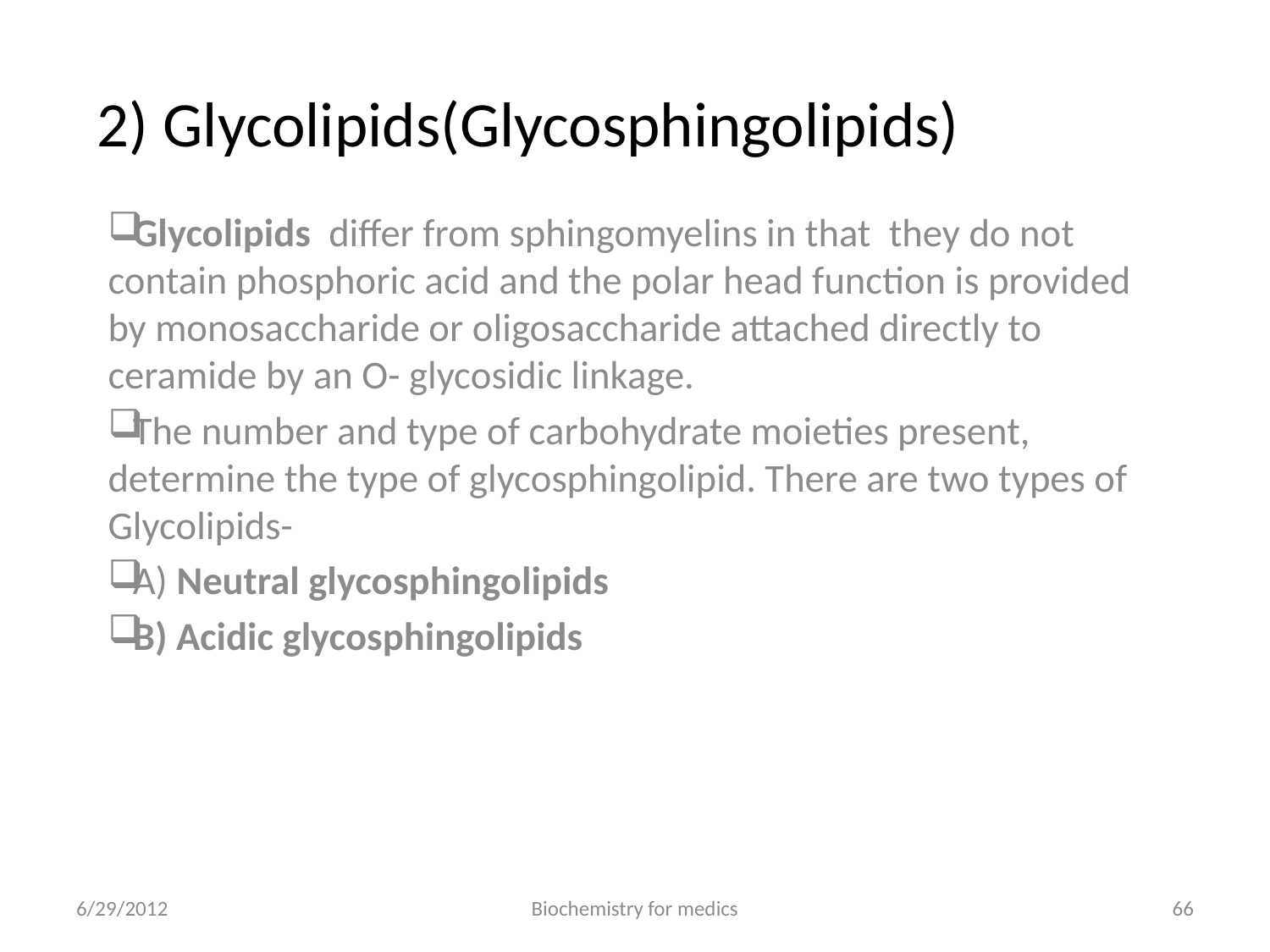

# 2) Glycolipids(Glycosphingolipids)
Glycolipids  differ from sphingomyelins in that  they do not contain phosphoric acid and the polar head function is provided by monosaccharide or oligosaccharide attached directly to ceramide by an O- glycosidic linkage.
The number and type of carbohydrate moieties present, determine the type of glycosphingolipid. There are two types of Glycolipids-
A) Neutral glycosphingolipids
B) Acidic glycosphingolipids
6/29/2012
Biochemistry for medics
66